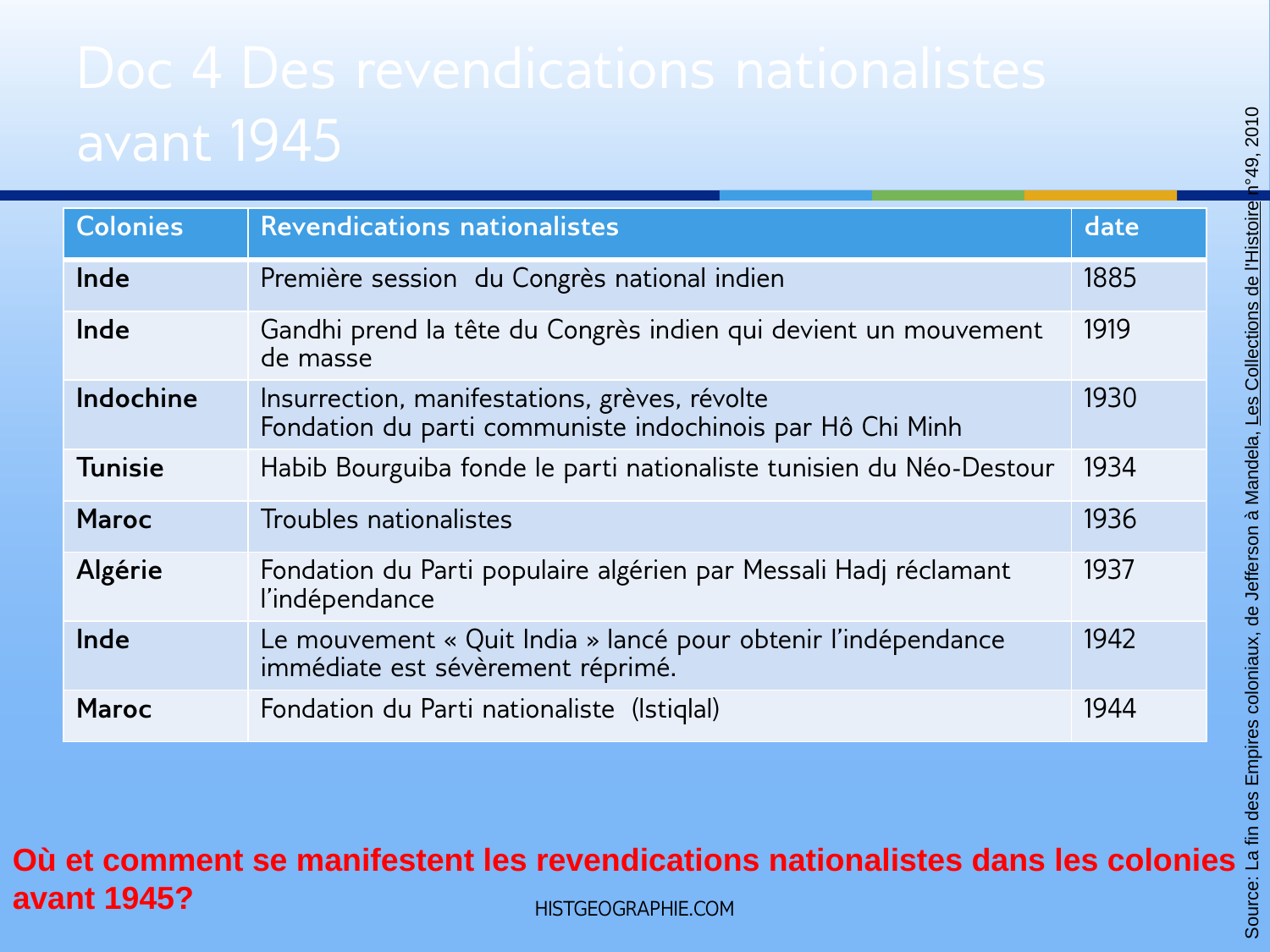

# Doc 4 Des revendications nationalistes avant 1945
| Colonies | Revendications nationalistes | date |
| --- | --- | --- |
| Inde | Première session du Congrès national indien | 1885 |
| Inde | Gandhi prend la tête du Congrès indien qui devient un mouvement de masse | 1919 |
| Indochine | Insurrection, manifestations, grèves, révolte Fondation du parti communiste indochinois par Hô Chi Minh | 1930 |
| Tunisie | Habib Bourguiba fonde le parti nationaliste tunisien du Néo-Destour | 1934 |
| Maroc | Troubles nationalistes | 1936 |
| Algérie | Fondation du Parti populaire algérien par Messali Hadj réclamant l’indépendance | 1937 |
| Inde | Le mouvement « Quit India » lancé pour obtenir l’indépendance immédiate est sévèrement réprimé. | 1942 |
| Maroc | Fondation du Parti nationaliste (Istiqlal) | 1944 |
Source: La fin des Empires coloniaux, de Jefferson à Mandela, Les Collections de l'Histoire n°49, 2010
Où et comment se manifestent les revendications nationalistes dans les colonies avant 1945?
HISTGEOGRAPHIE.COM